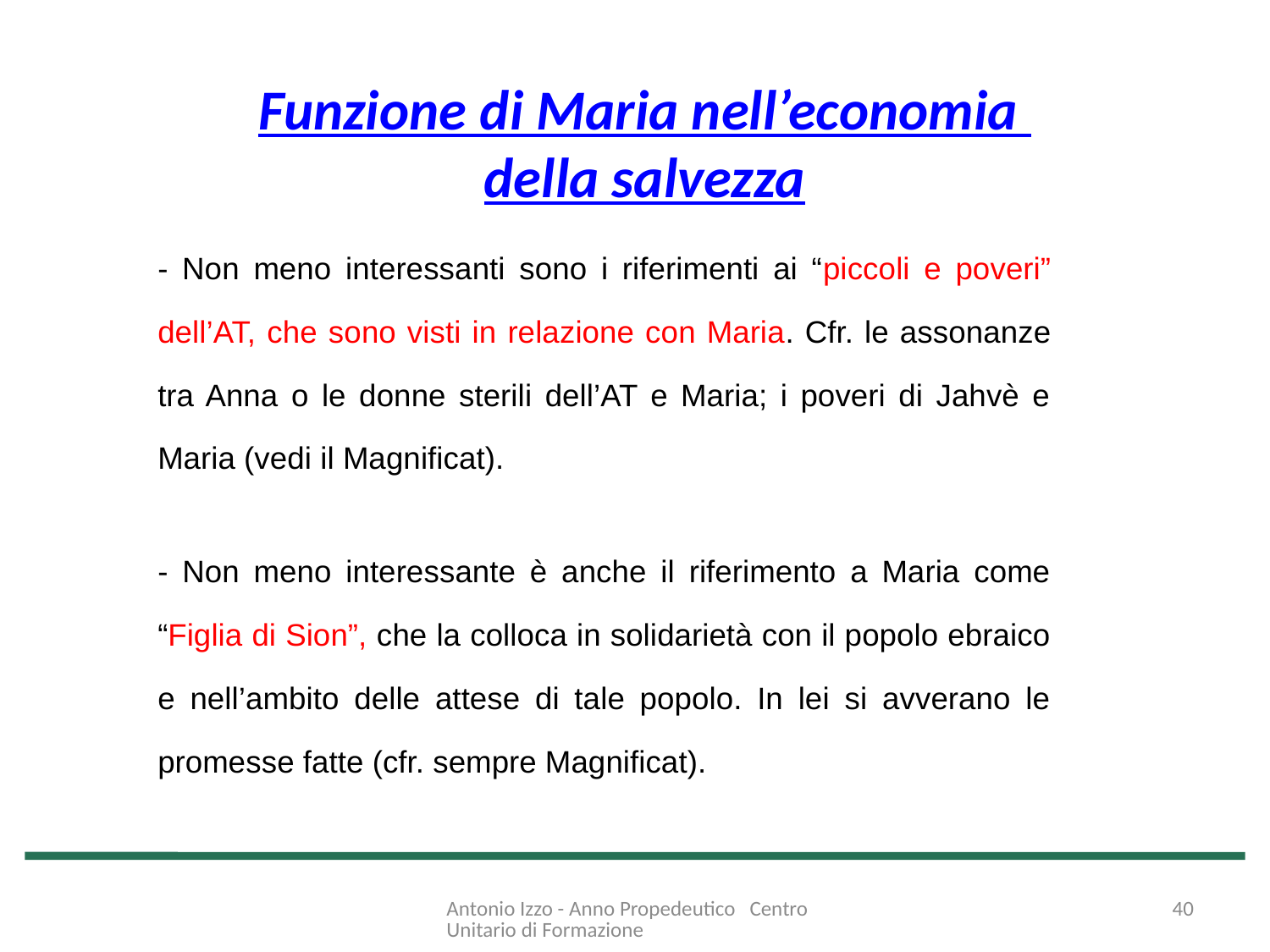

# Funzione di Maria nell’economia della salvezza

- Non meno interessanti sono i riferimenti ai “piccoli e poveri” dell’AT, che sono visti in relazione con Maria. Cfr. le assonanze tra Anna o le donne sterili dell’AT e Maria; i poveri di Jahvè e Maria (vedi il Magnificat).

- Non meno interessante è anche il riferimento a Maria come “Figlia di Sion”, che la colloca in solidarietà con il popolo ebraico e nell’ambito delle attese di tale popolo. In lei si avverano le promesse fatte (cfr. sempre Magnificat).

Antonio Izzo - Anno Propedeutico   Centro Unitario di Formazione
40